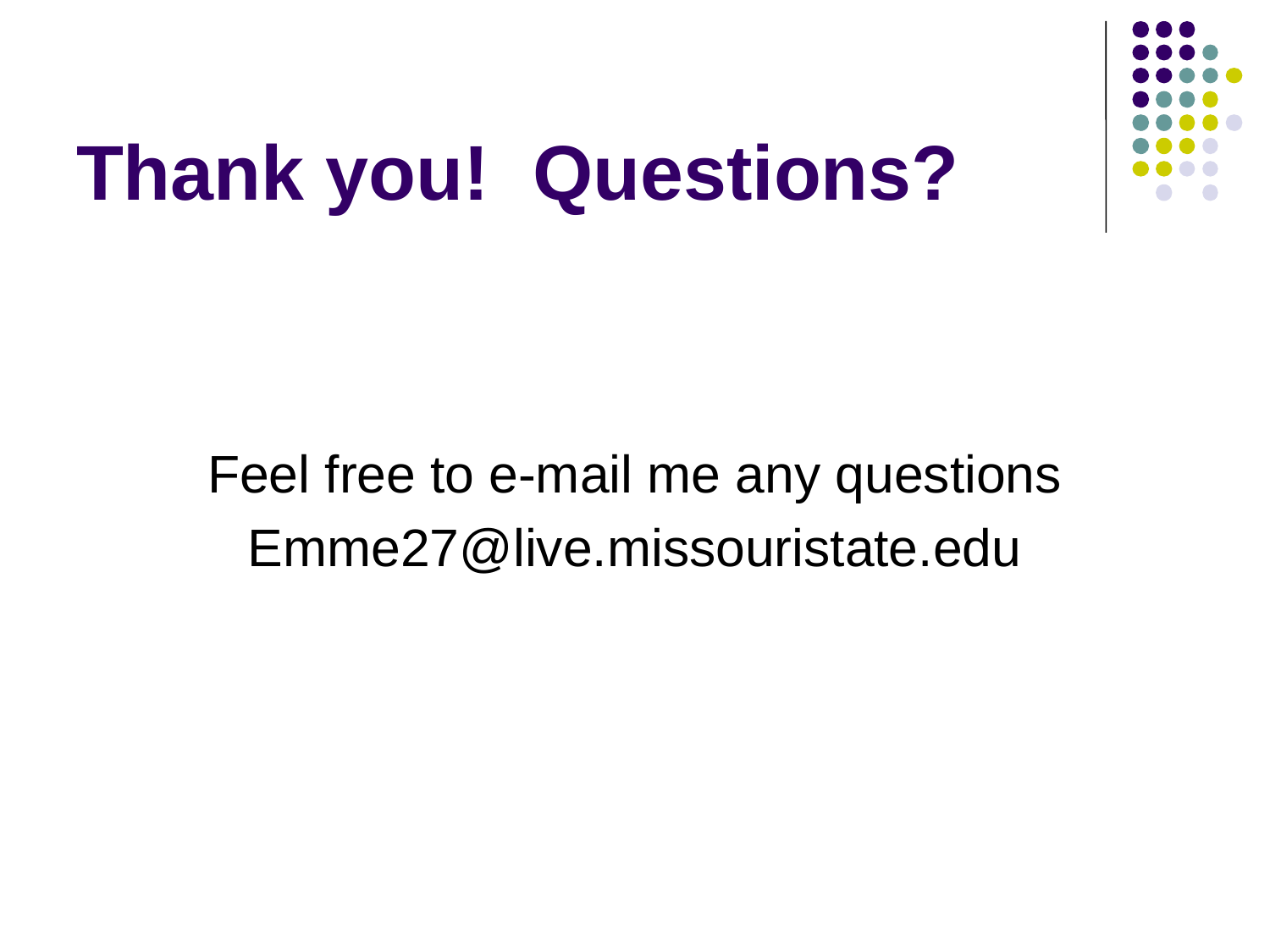

# Thank you!  Questions?
Feel free to e-mail me any questions
Emme27@live.missouristate.edu